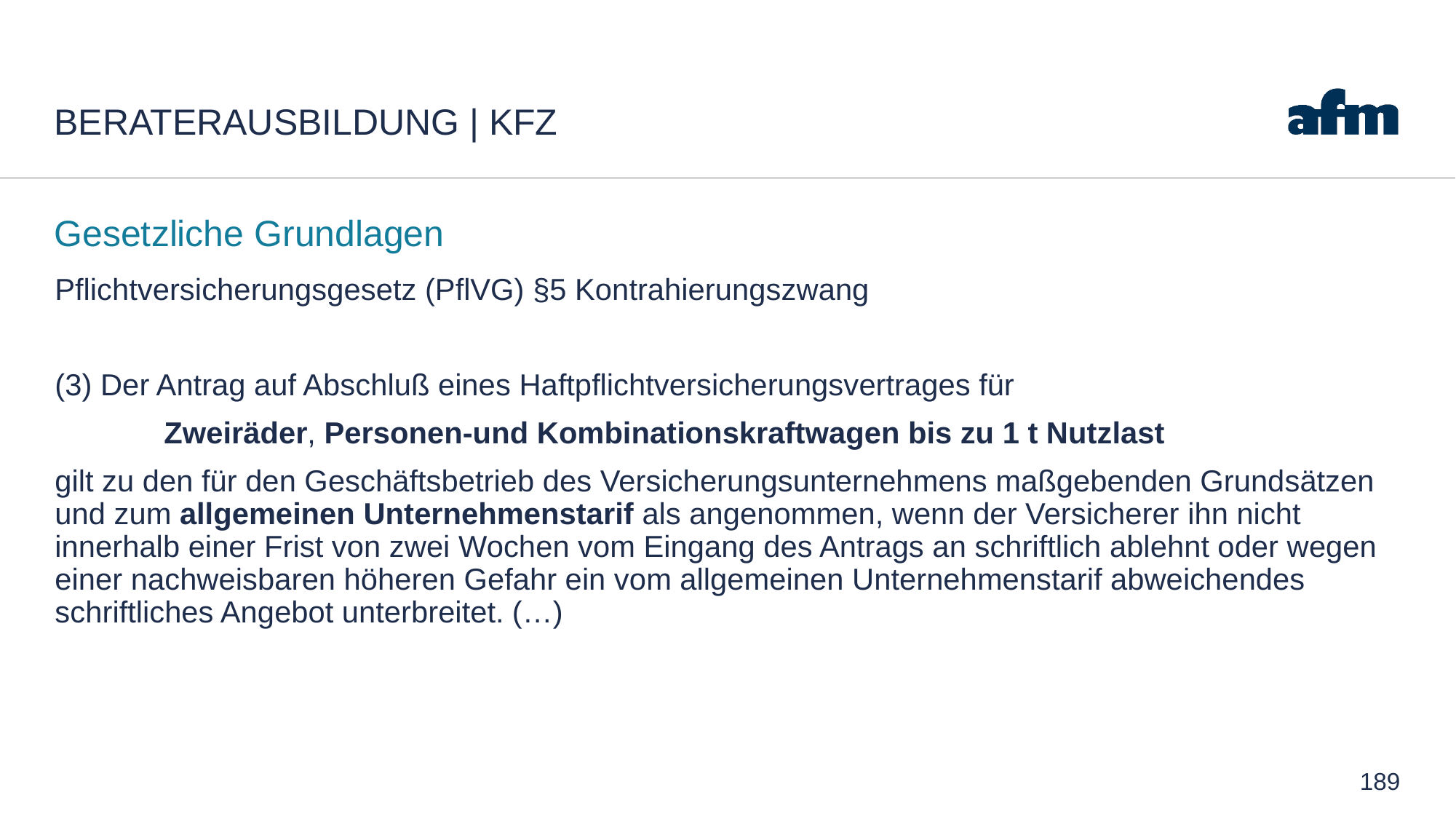

# Beraterausbildung | Kfz
Gesetzliche Grundlagen
Pflichtversicherungsgesetz (PflVG) §5 Kontrahierungszwang

(3) Der Antrag auf Abschluß eines Haftpflichtversicherungsvertrages für
	Zweiräder, Personen-und Kombinationskraftwagen bis zu 1 t Nutzlast
gilt zu den für den Geschäftsbetrieb des Versicherungsunternehmens maßgebenden Grundsätzen und zum allgemeinen Unternehmenstarif als angenommen, wenn der Versicherer ihn nicht innerhalb einer Frist von zwei Wochen vom Eingang des Antrags an schriftlich ablehnt oder wegen einer nachweisbaren höheren Gefahr ein vom allgemeinen Unternehmenstarif abweichendes schriftliches Angebot unterbreitet. (…)

189